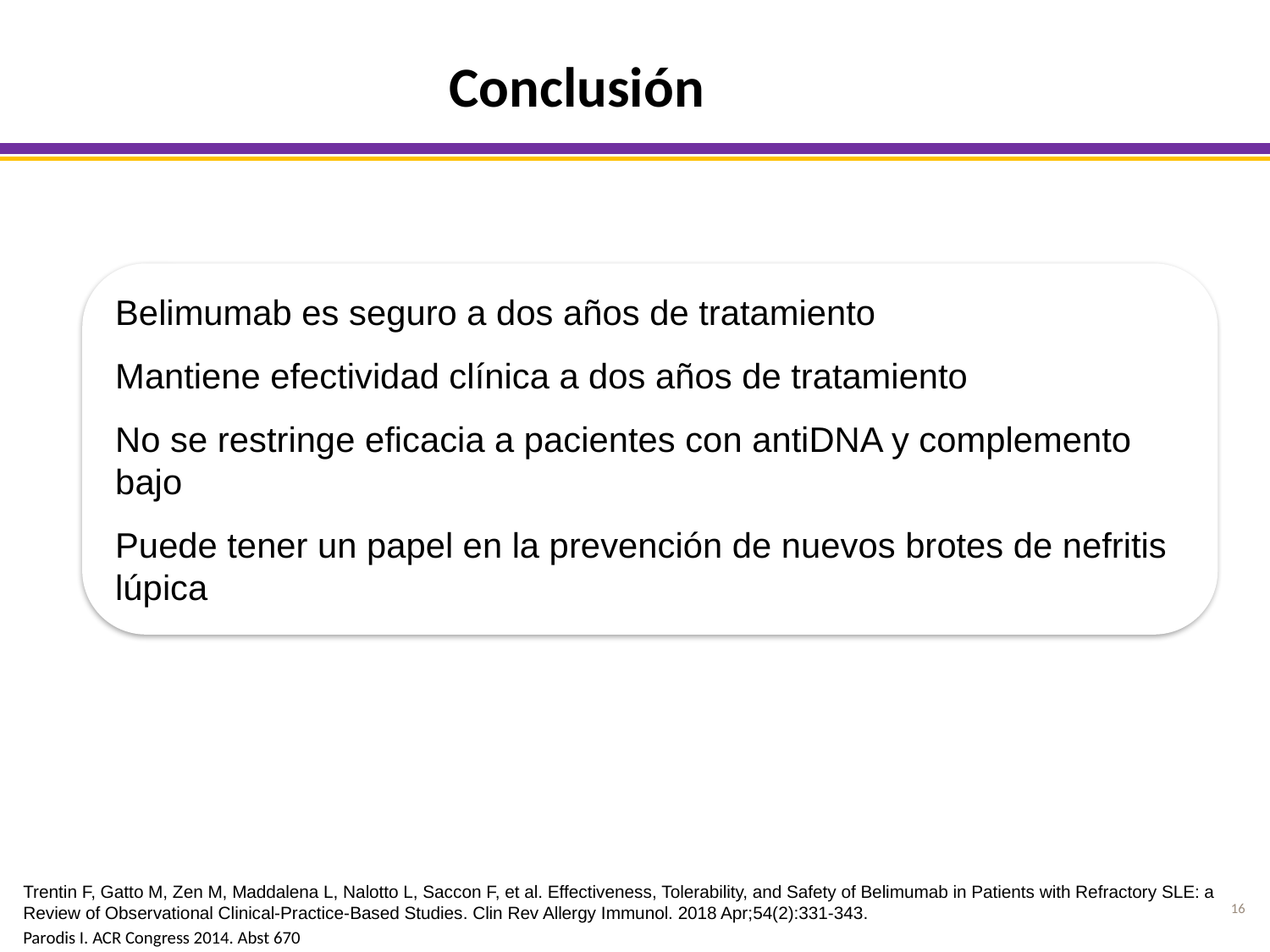

# Conclusión
Belimumab es seguro a dos años de tratamiento
Mantiene efectividad clínica a dos años de tratamiento
No se restringe eficacia a pacientes con antiDNA y complemento bajo
Puede tener un papel en la prevención de nuevos brotes de nefritis lúpica
Trentin F, Gatto M, Zen M, Maddalena L, Nalotto L, Saccon F, et al. Effectiveness, Tolerability, and Safety of Belimumab in Patients with Refractory SLE: a Review of Observational Clinical-Practice-Based Studies. Clin Rev Allergy Immunol. 2018 Apr;54(2):331-343.
Parodis I. ACR Congress 2014. Abst 670
16